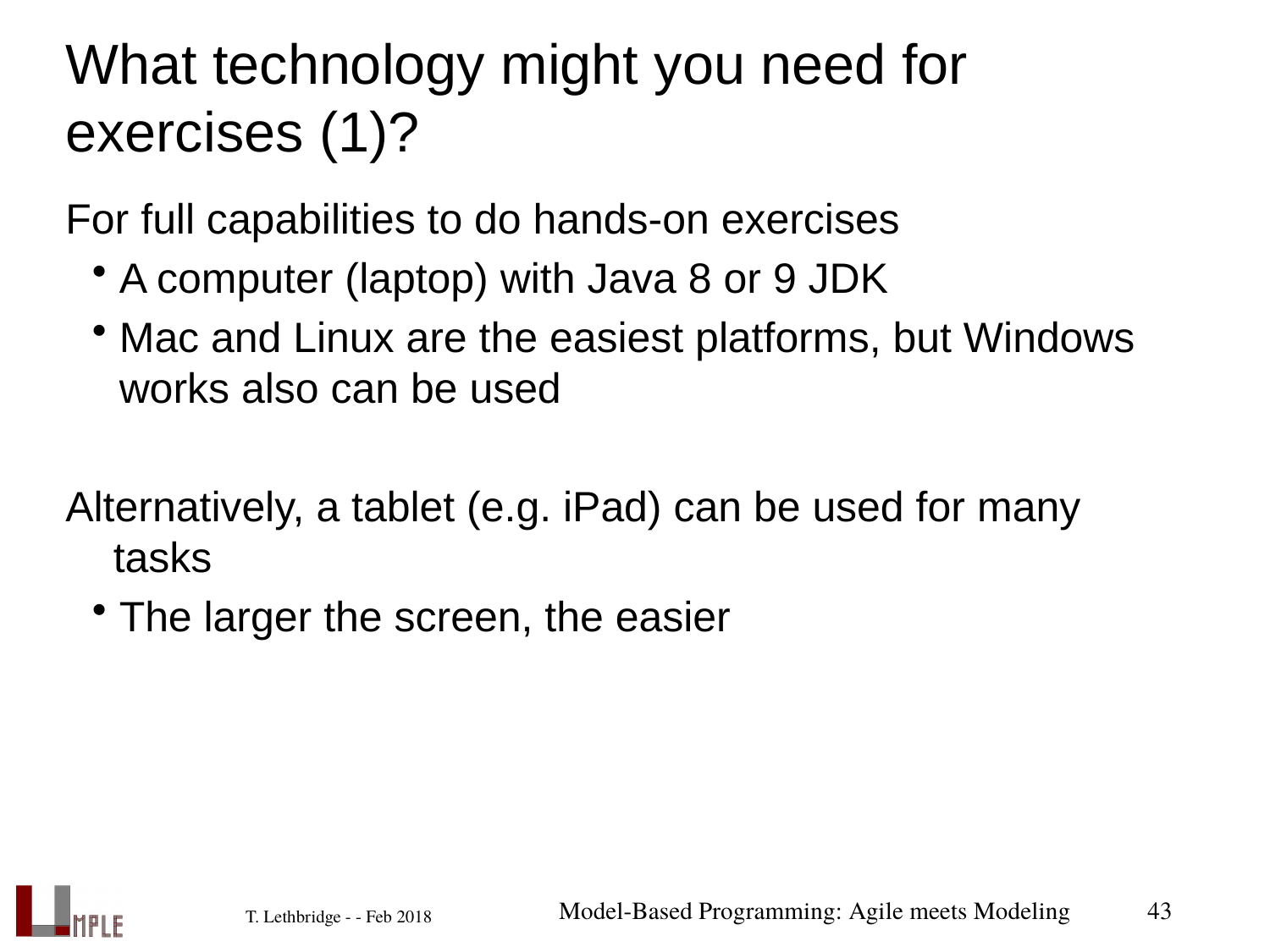

# What technology might you need for exercises (1)?

For full capabilities to do hands-on exercises
A computer (laptop) with Java 8 or 9 JDK
Mac and Linux are the easiest platforms, but Windows works also can be used

Alternatively, a tablet (e.g. iPad) can be used for many tasks
The larger the screen, the easier
Model-Based Programming: Agile meets Modeling
43
T. Lethbridge - - Feb 2018